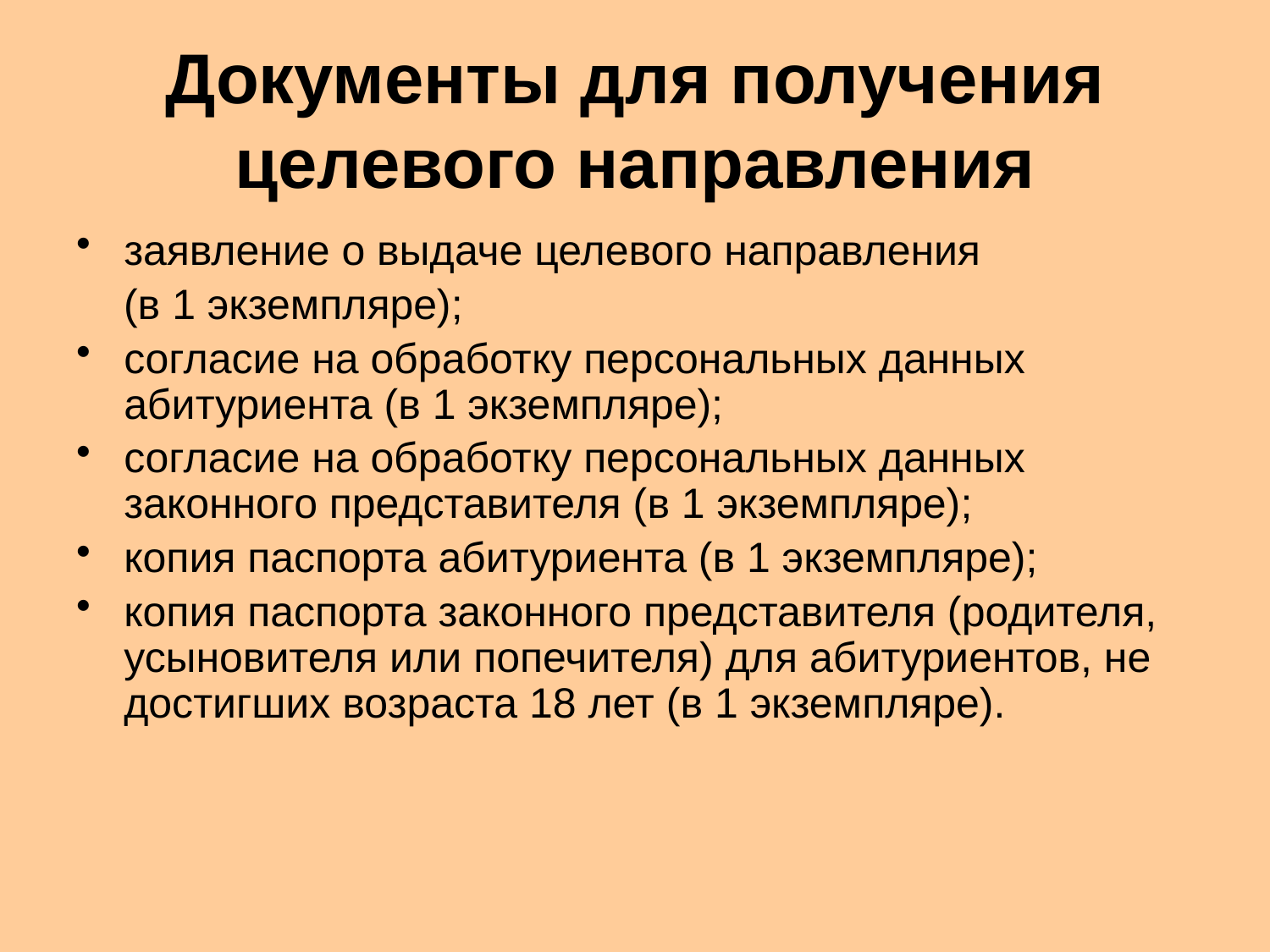

# Документы для получения целевого направления
заявление о выдаче целевого направления
    (в 1 экземпляре);
согласие на обработку персональных данных абитуриента (в 1 экземпляре);
согласие на обработку персональных данных законного представителя (в 1 экземпляре);
копия паспорта абитуриента (в 1 экземпляре);
копия паспорта законного представителя (родителя, усыновителя или попечителя) для абитуриентов, не достигших возраста 18 лет (в 1 экземпляре).